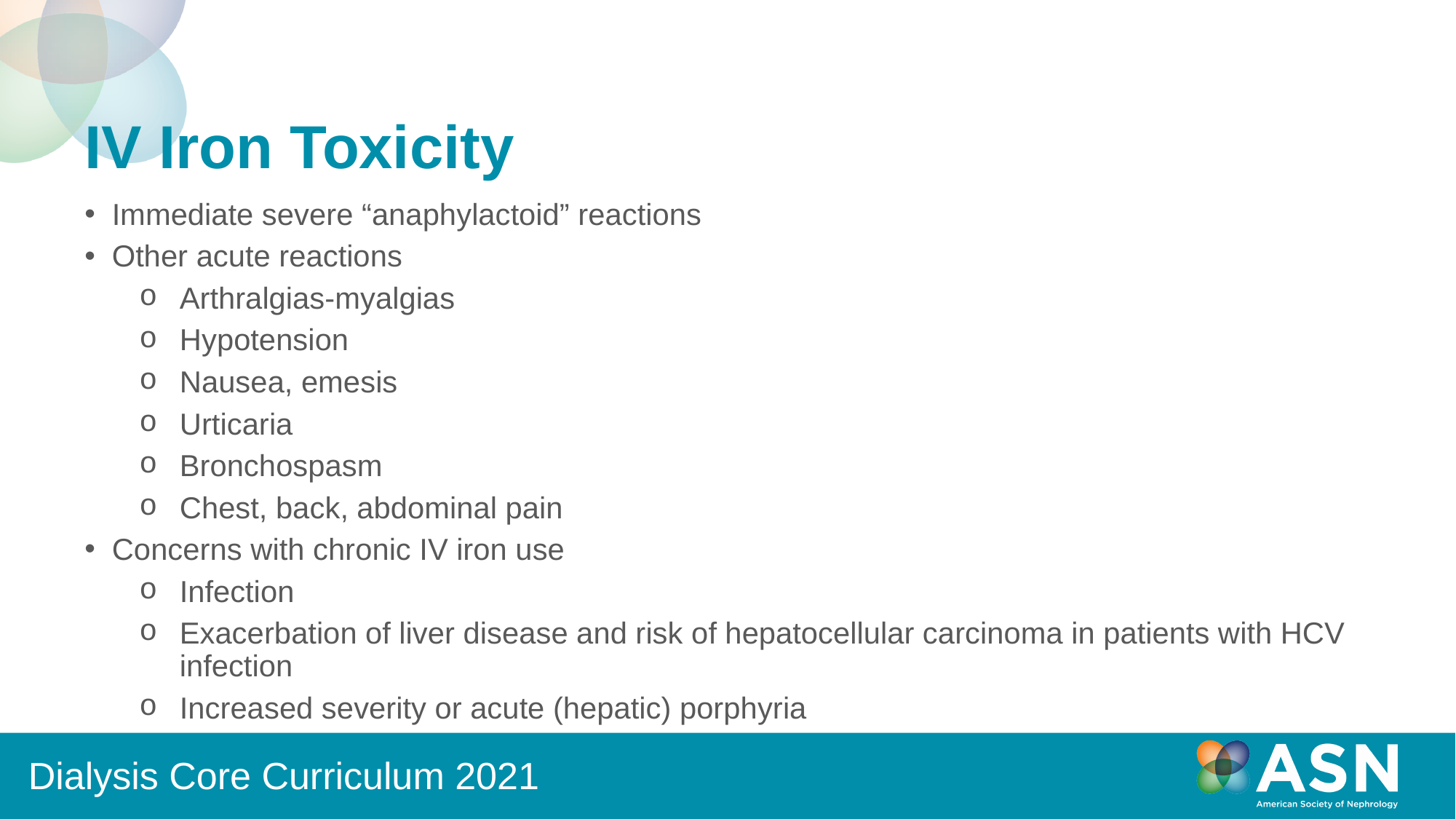

# IV Iron Toxicity
Immediate severe “anaphylactoid” reactions
Other acute reactions
Arthralgias-myalgias
Hypotension
Nausea, emesis
Urticaria
Bronchospasm
Chest, back, abdominal pain
Concerns with chronic IV iron use
Infection
Exacerbation of liver disease and risk of hepatocellular carcinoma in patients with HCV infection
Increased severity or acute (hepatic) porphyria

Dialysis Core Curriculum 2021